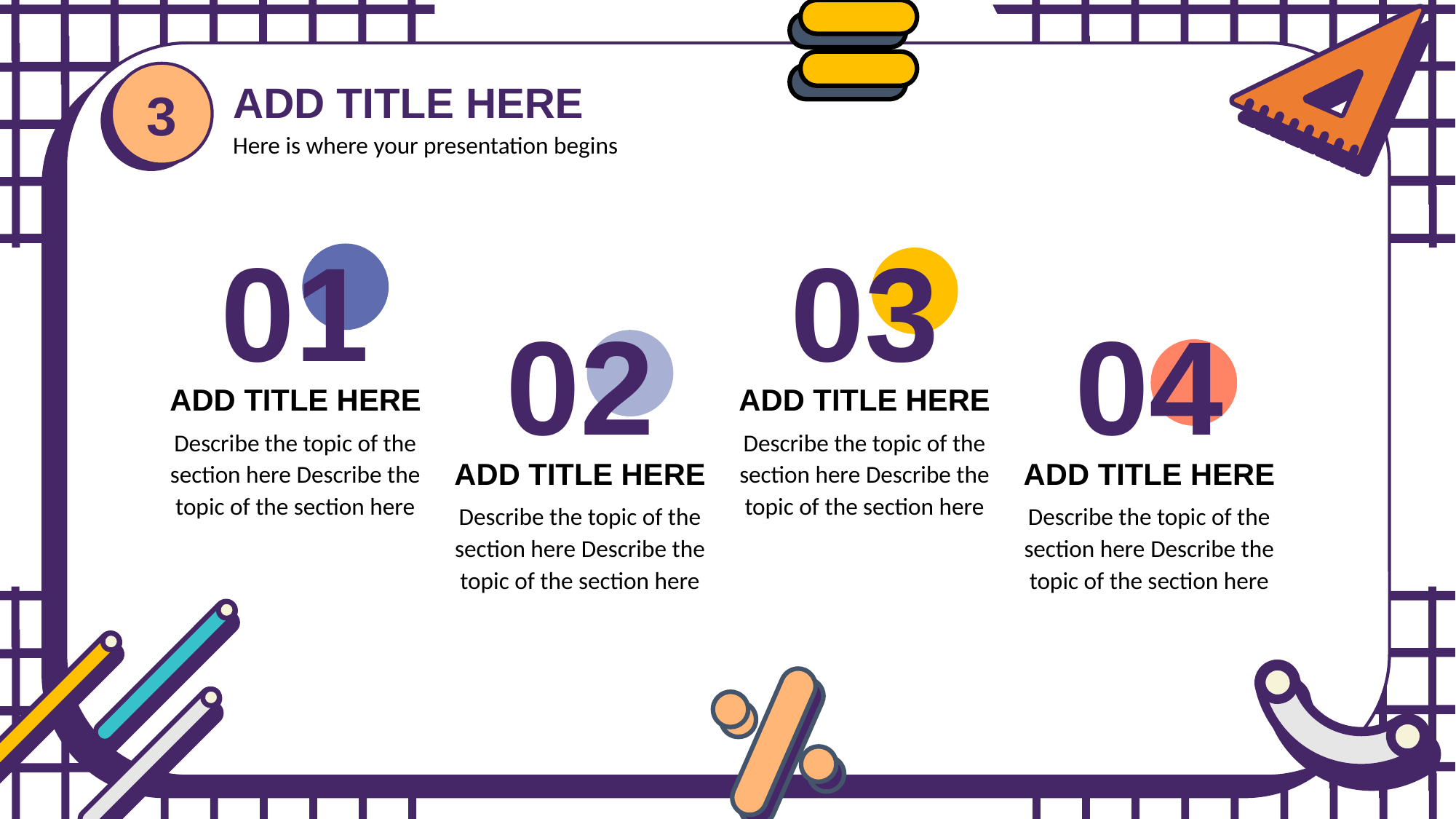

3

ADD TITLE HERE
Here is where your presentation begins

01
ADD TITLE HERE
Describe the topic of the section here Describe the topic of the section here

03
ADD TITLE HERE
Describe the topic of the section here Describe the topic of the section here

02
ADD TITLE HERE
Describe the topic of the section here Describe the topic of the section here

04
ADD TITLE HERE
Describe the topic of the section here Describe the topic of the section here